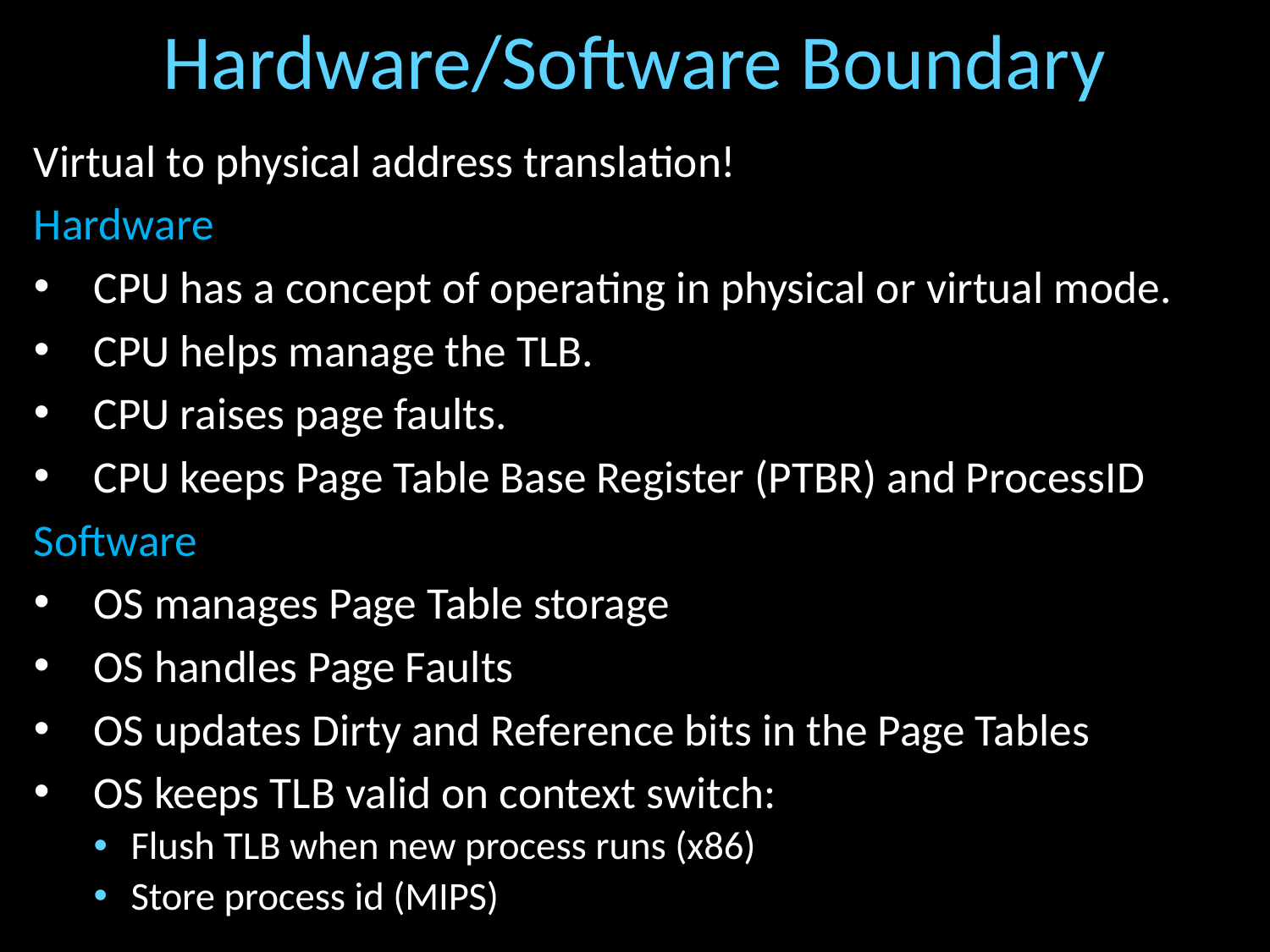

# Hardware/Software Boundary
Virtual to physical address translation!
Hardware
CPU has a concept of operating in physical or virtual mode.
CPU helps manage the TLB.
CPU raises page faults.
CPU keeps Page Table Base Register (PTBR) and ProcessID
Software
OS manages Page Table storage
OS handles Page Faults
OS updates Dirty and Reference bits in the Page Tables
OS keeps TLB valid on context switch:
Flush TLB when new process runs (x86)
Store process id (MIPS)